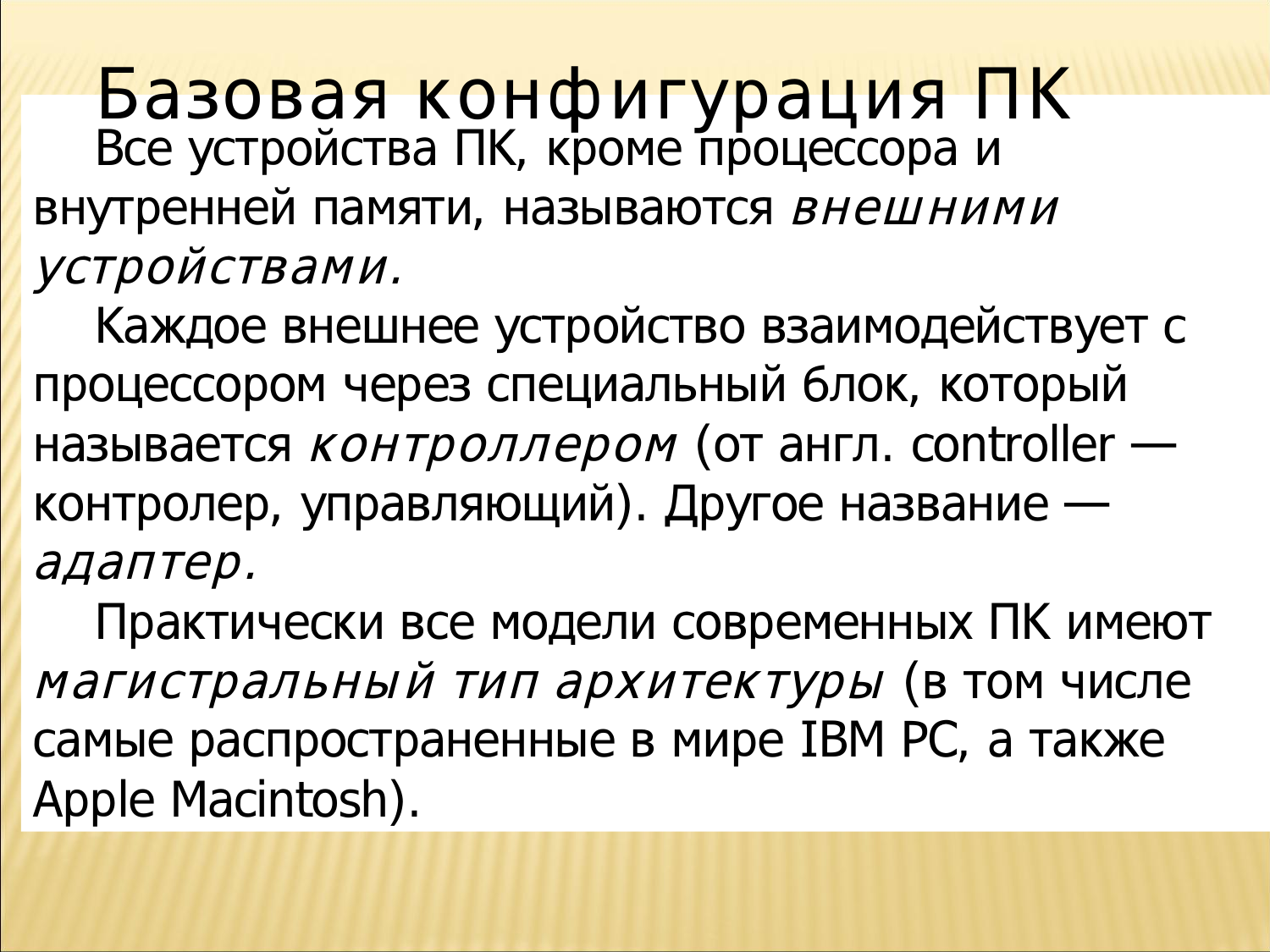

Базовая конфигурация ПК
    Все устройства ПК, кроме процессора и внутренней памяти, называются внешними устройствами.
    Каждое внешнее устройство взаимодействует с процессором через специальный блок, который называется контроллером (от англ. controller — контролер, управляющий). Другое название — адаптер.
    Практически все модели современных ПК имеют магистральный тип архитектуры (в том числе самые распространенные в мире IBM PC, a также Apple Macintosh).